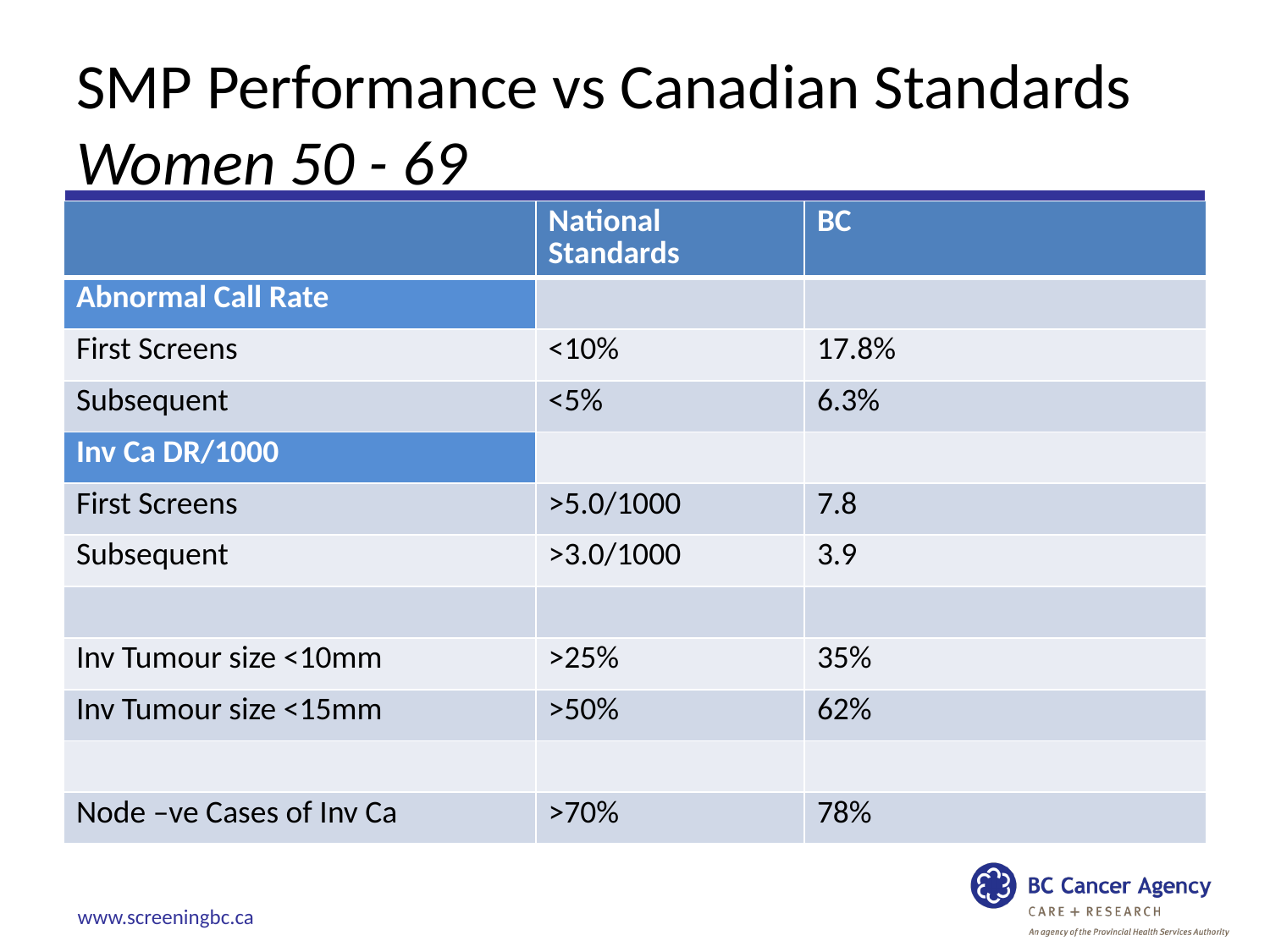

# SMP Performance vs Canadian Standards Women 50 - 69
|  | National Standards | BC |
| --- | --- | --- |
| Abnormal Call Rate |  |  |
| First Screens | <10% | 17.8% |
| Subsequent | <5% | 6.3% |
| Inv Ca DR/1000 |  |  |
| First Screens | >5.0/1000 | 7.8 |
| Subsequent | >3.0/1000 | 3.9 |
|  |  |  |
| Inv Tumour size <10mm | >25% | 35% |
| Inv Tumour size <15mm | >50% | 62% |
|  |  |  |
| Node –ve Cases of Inv Ca | >70% | 78% |